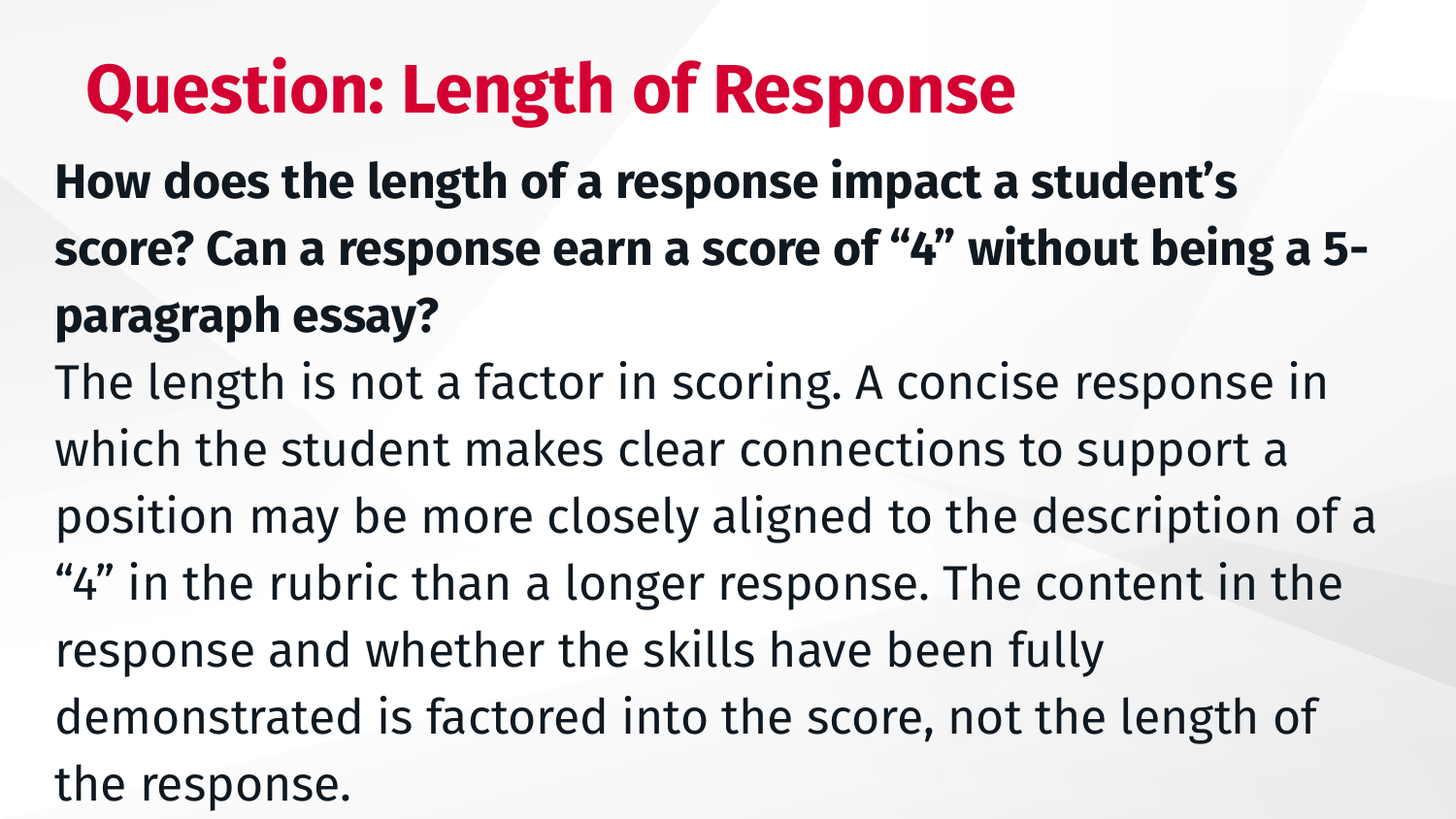

# Question: Length of Response
How does the length of a response impact a student’s score? Can a response earn a score of “4” without being a 5-paragraph essay?
The length is not a factor in scoring. A concise response in which the student makes clear connections to support a position may be more closely aligned to the description of a “4” in the rubric than a longer response. The content in the response and whether the skills have been fully demonstrated is factored into the score, not the length of the response.